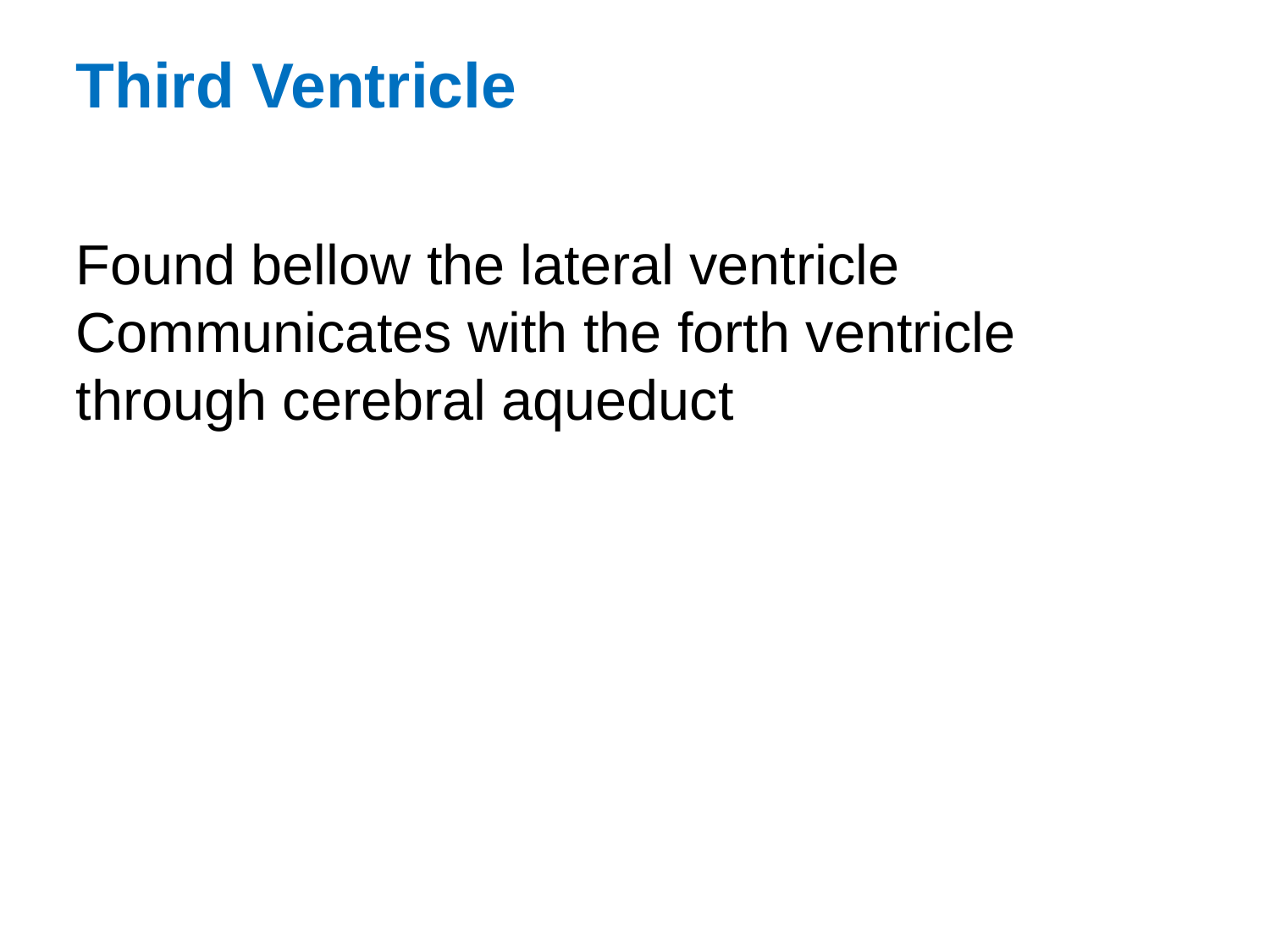

Third Ventricle
Found bellow the lateral ventricle
Communicates with the forth ventricle through cerebral aqueduct